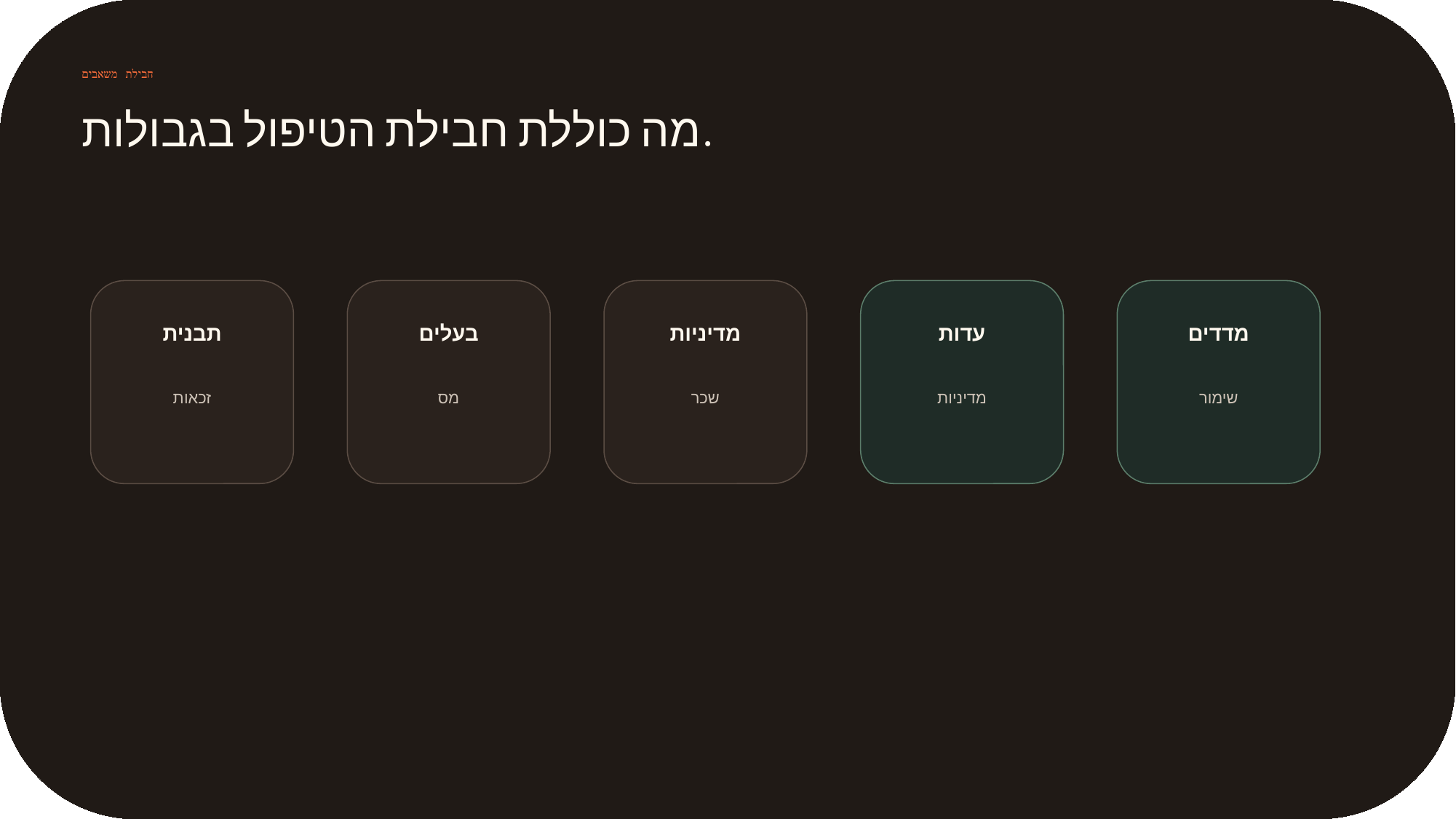

חבילת משאבים
מה כוללת חבילת הטיפול בגבולות.

תבנית
בעלים
מדיניות
עדות
מדדים
זכאות
מס
שכר
מדיניות
שימור